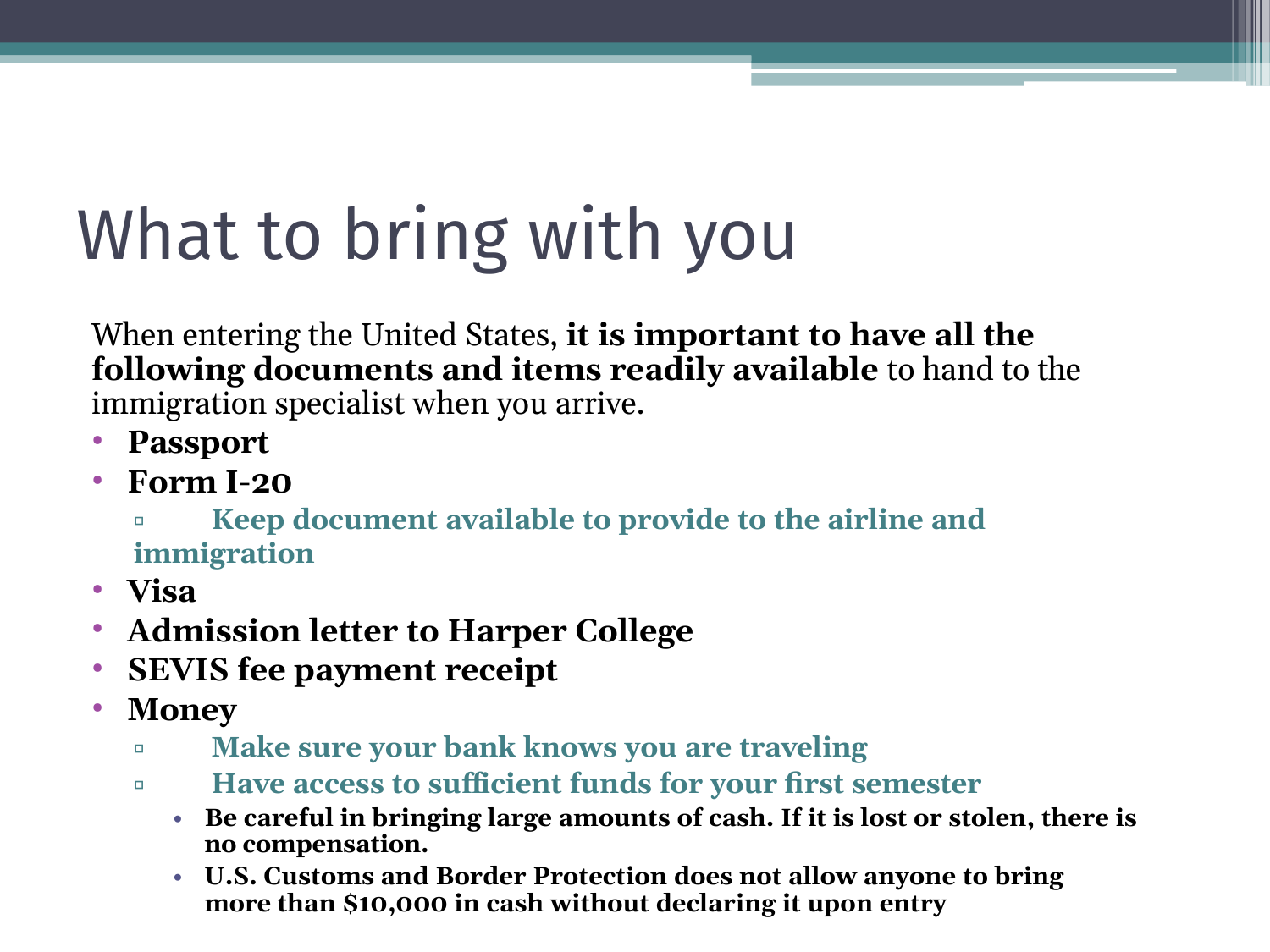

# What to bring with you
When entering the United States, it is important to have all the following documents and items readily available to hand to the immigration specialist when you arrive.
Passport
Form I-20
▫	Keep document available to provide to the airline and immigration
Visa
Admission letter to Harper College
SEVIS fee payment receipt
Money
▫	Make sure your bank knows you are traveling
▫	Have access to sufficient funds for your first semester
🞄	Be careful in bringing large amounts of cash. If it is lost or stolen, there is no compensation.
🞄	U.S. Customs and Border Protection does not allow anyone to bring more than $10,000 in cash without declaring it upon entry